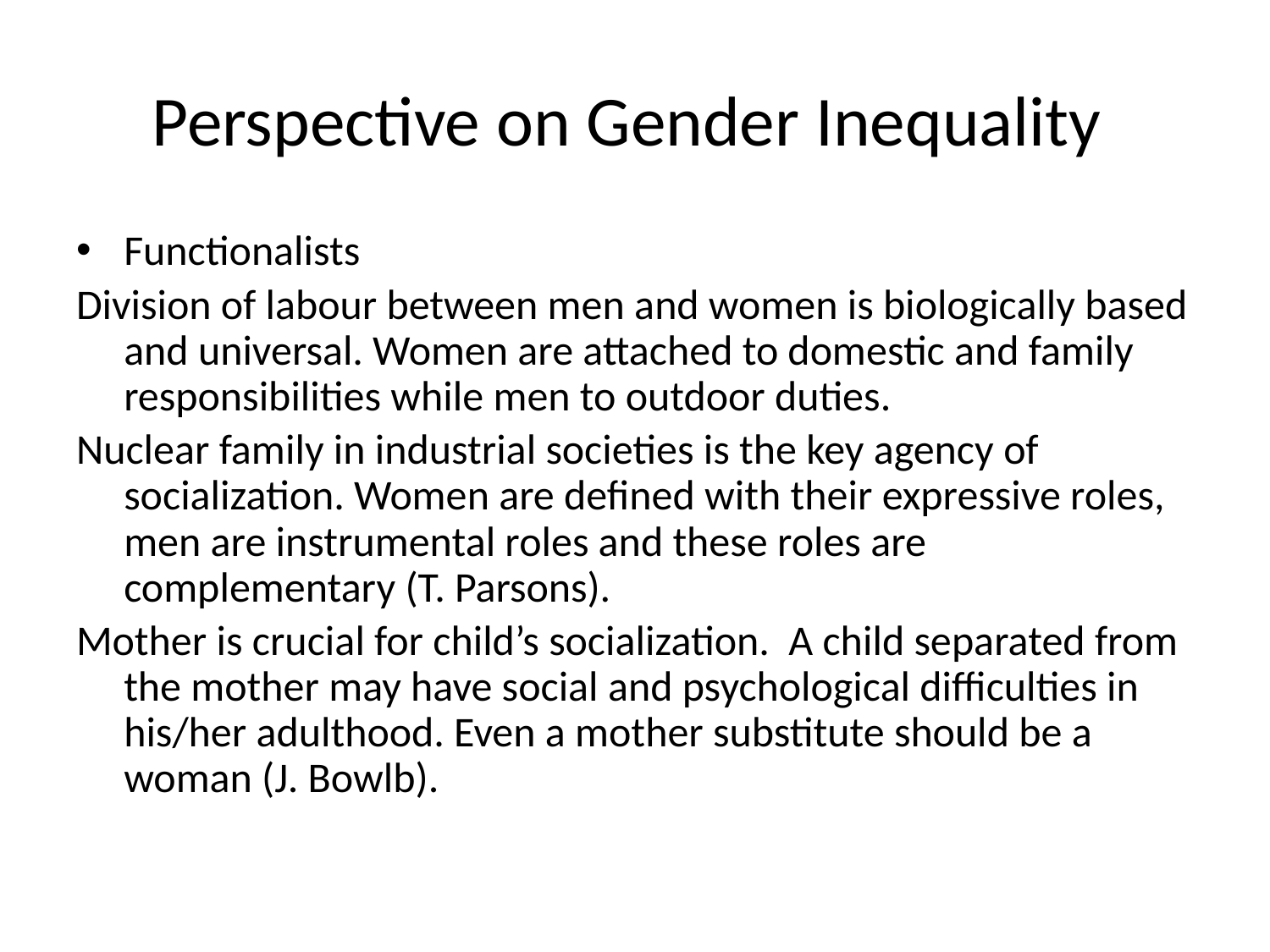

# Perspective on Gender Inequality
Functionalists
Division of labour between men and women is biologically based and universal. Women are attached to domestic and family responsibilities while men to outdoor duties.
Nuclear family in industrial societies is the key agency of socialization. Women are defined with their expressive roles, men are instrumental roles and these roles are complementary (T. Parsons).
Mother is crucial for child’s socialization.  A child separated from the mother may have social and psychological difficulties in his/her adulthood. Even a mother substitute should be a woman (J. Bowlb).